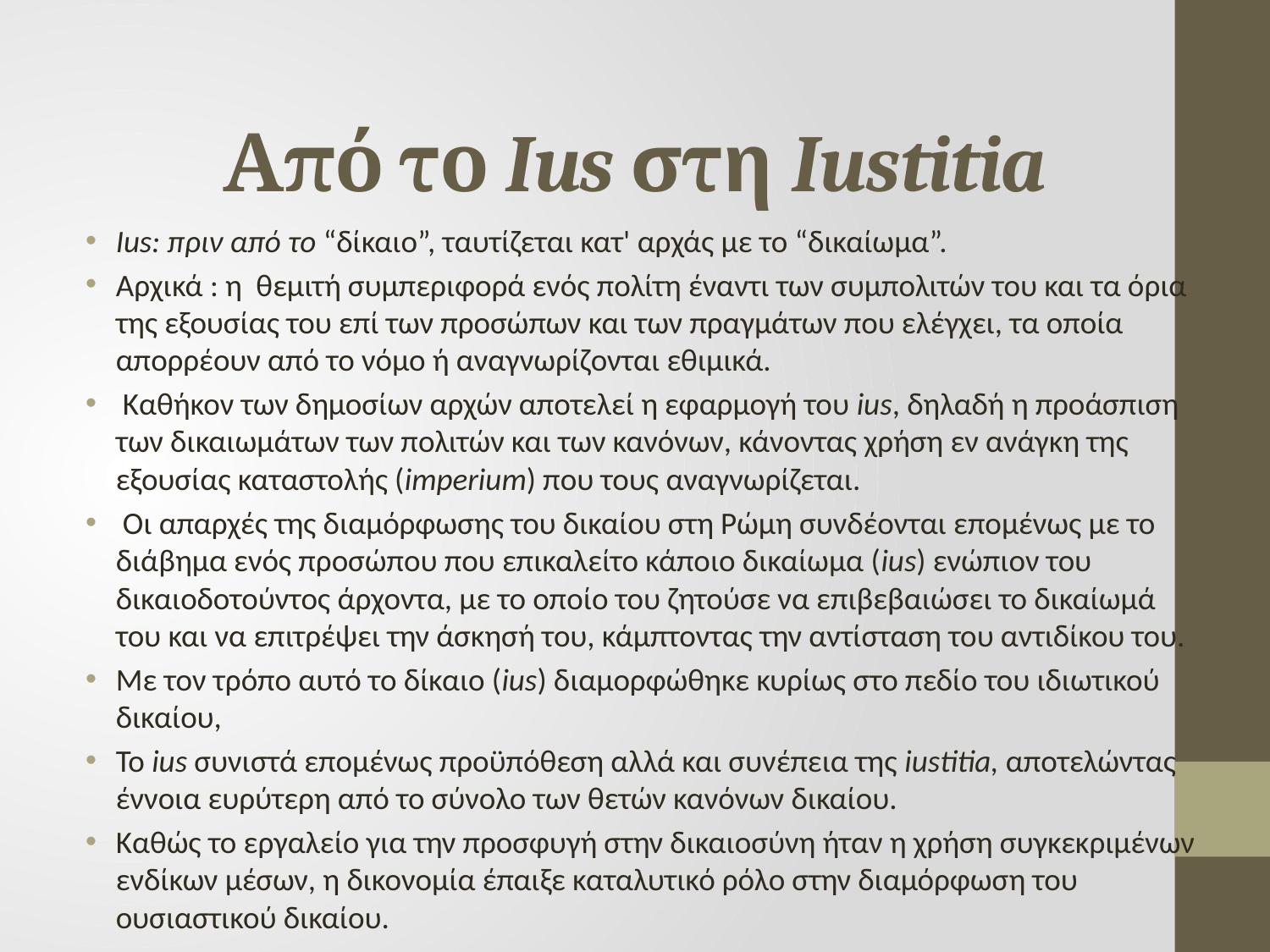

# Από το Ius στη Iustitia
Ius: πριν από το “δίκαιο”, ταυτίζεται κατ' αρχάς με το “δικαίωμα”.
Αρχικά : η  θεμιτή συμπεριφορά ενός πολίτη έναντι των συμπολιτών του και τα όρια της εξουσίας του επί των προσώπων και των πραγμάτων που ελέγχει, τα οποία απορρέουν από το νόμο ή αναγνωρίζονται εθιμικά.
 Καθήκον των δημοσίων αρχών αποτελεί η εφαρμογή του ius, δηλαδή η προάσπιση των δικαιωμάτων των πολιτών και των κανόνων, κάνοντας χρήση εν ανάγκη της εξουσίας καταστολής (imperium) που τους αναγνωρίζεται.
 Οι απαρχές της διαμόρφωσης του δικαίου στη Ρώμη συνδέονται επομένως με το διάβημα ενός προσώπου που επικαλείτο κάποιο δικαίωμα (ius) ενώπιον του δικαιοδοτούντος άρχοντα, με το οποίο του ζητούσε να επιβεβαιώσει το δικαίωμά του και να επιτρέψει την άσκησή του, κάμπτοντας την αντίσταση του αντιδίκου του.
Με τον τρόπο αυτό το δίκαιο (ius) διαμορφώθηκε κυρίως στο πεδίο του ιδιωτικού δικαίου,
Το ius συνιστά επομένως προϋπόθεση αλλά και συνέπεια της iustitia, αποτελώντας έννοια ευρύτερη από το σύνολο των θετών κανόνων δικαίου.
Καθώς το εργαλείο για την προσφυγή στην δικαιοσύνη ήταν η χρήση συγκεκριμένων ενδίκων μέσων, η δικονομία έπαιξε καταλυτικό ρόλο στην διαμόρφωση του ουσιαστικού δικαίου.